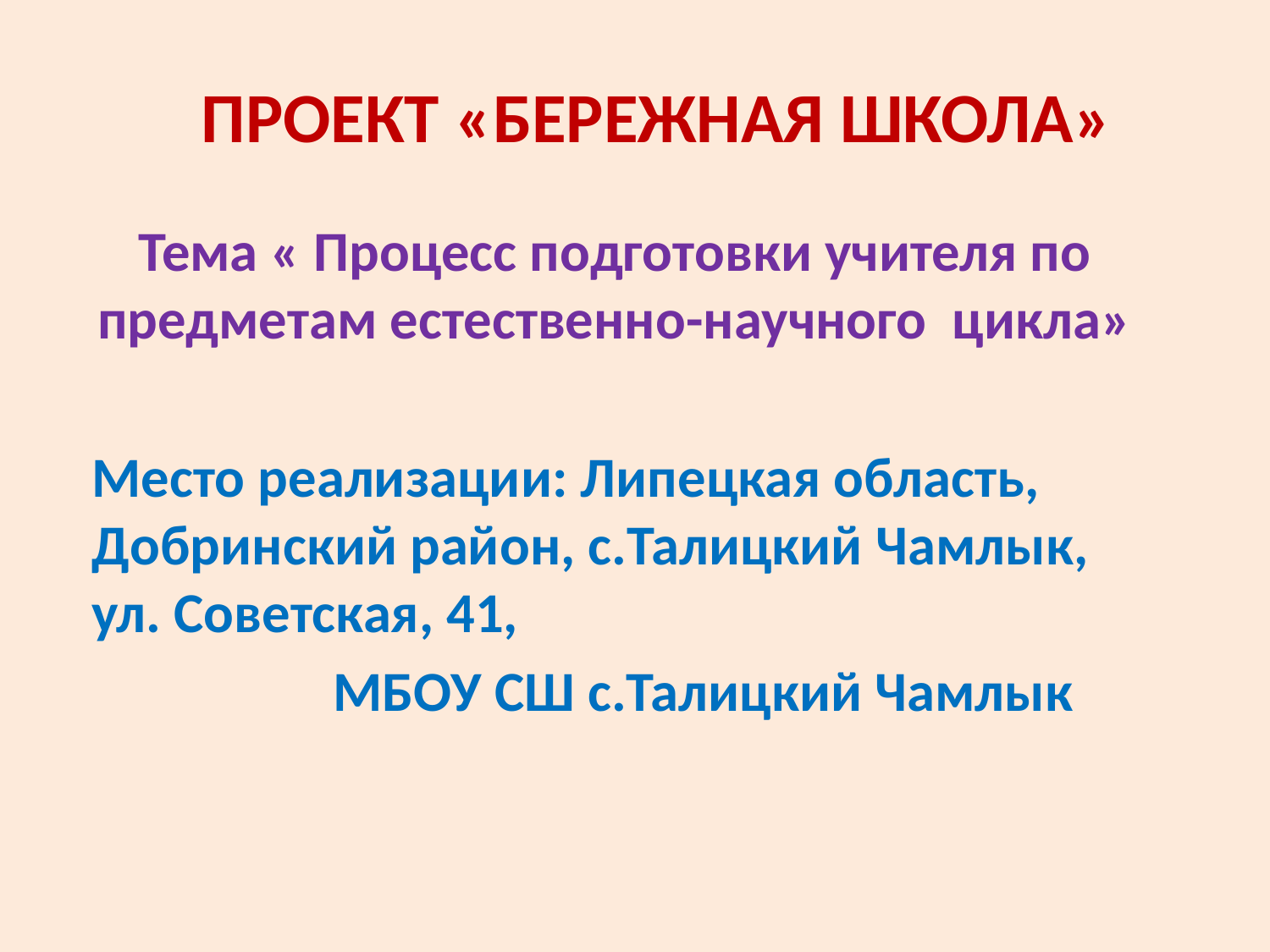

# ПРОЕКТ «БЕРЕЖНАЯ ШКОЛА»
Тема « Процесс подготовки учителя по предметам естественно-научного  цикла»

Место реализации: Липецкая область, Добринский район, с.Талицкий Чамлык, ул. Советская, 41,
                   МБОУ СШ с.Талицкий Чамлык